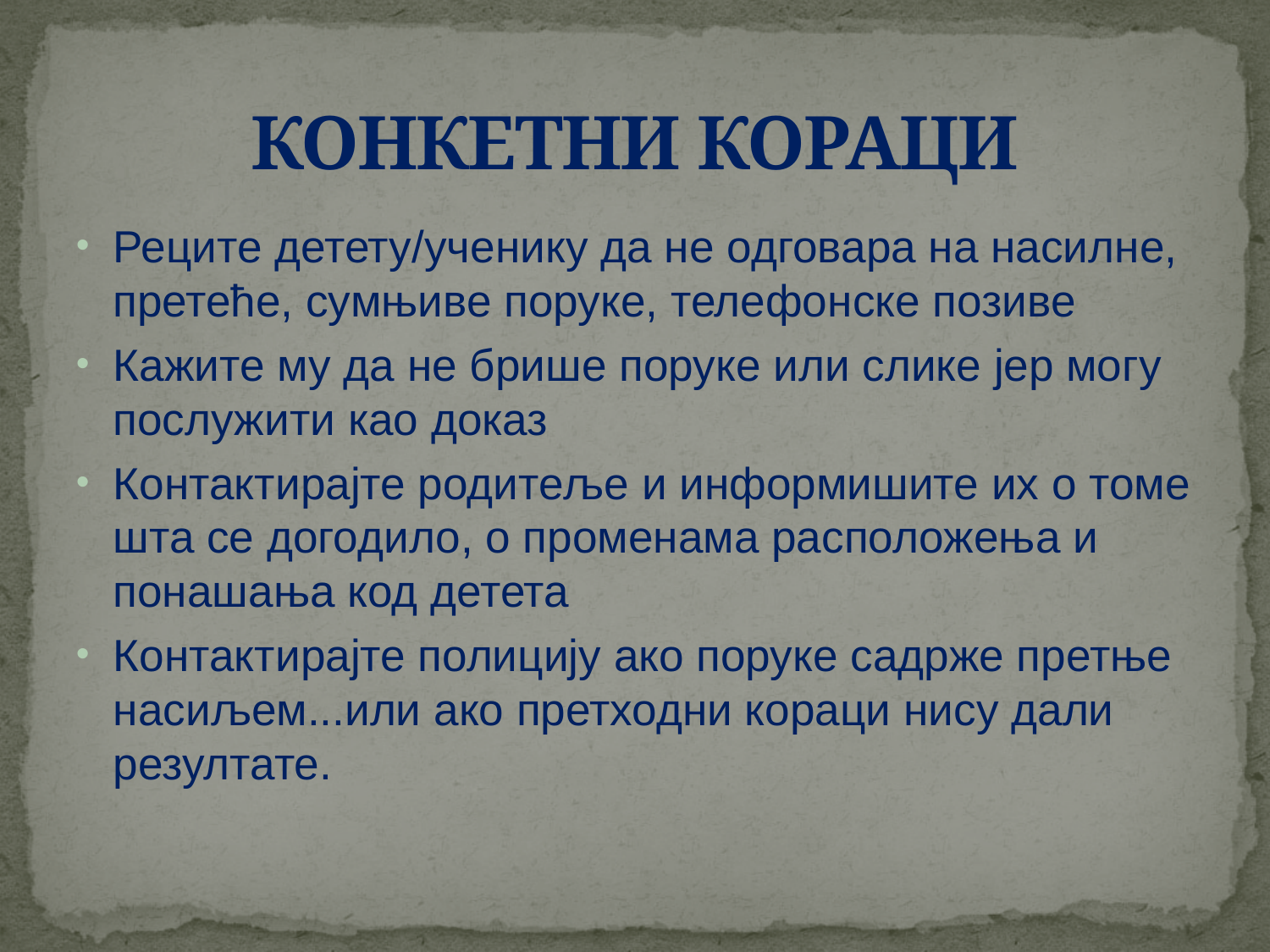

# КОНКЕТНИ КОРАЦИ
Реците детету/ученику да не одговара на насилне, претеће, сумњиве поруке, телефонске позиве
Кажите му да не брише поруке или слике јер могу послужити као доказ
Контактирајте родитеље и информишите их о томе шта се догодило, о променама расположења и понашања код детета
Контактирајте полицију ако поруке садрже претње насиљем...или ако претходни кораци нису дали резултате.